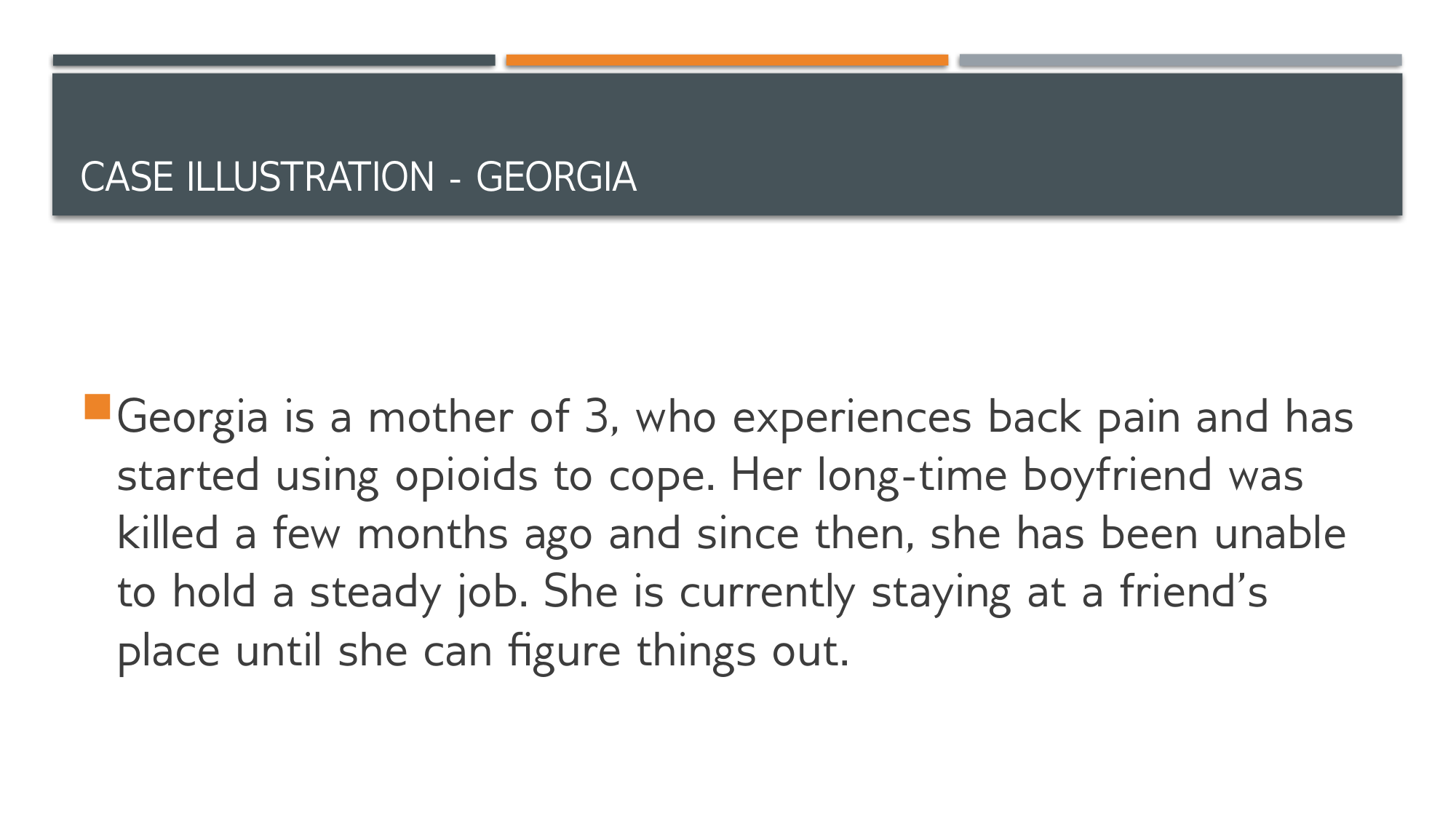

# Case illustration - Georgia
Georgia is a mother of 3, who experiences back pain and has started using opioids to cope. Her long-time boyfriend was killed a few months ago and since then, she has been unable to hold a steady job. She is currently staying at a friend’s place until she can figure things out.